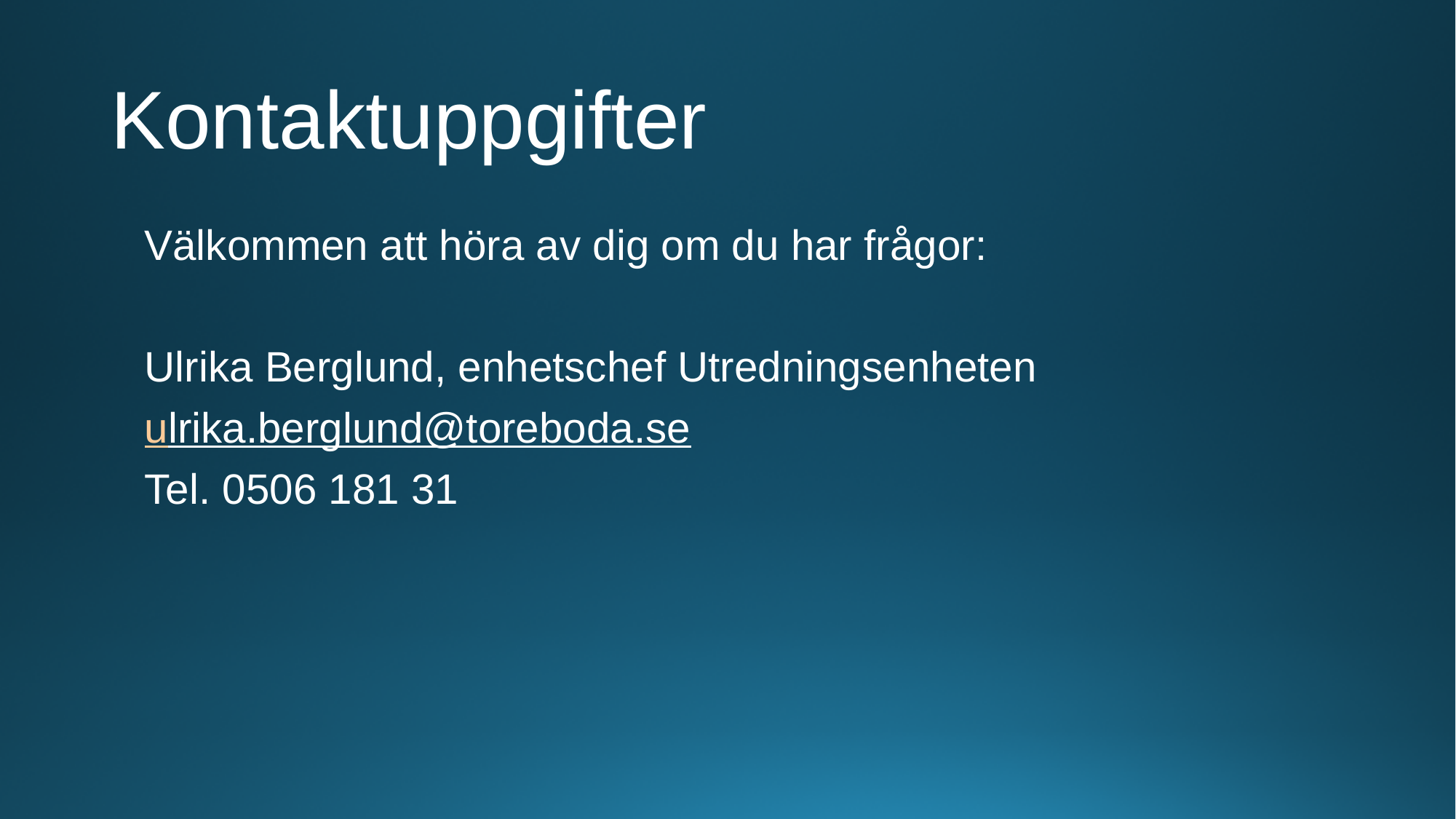

# Kontaktuppgifter
Välkommen att höra av dig om du har frågor:

Ulrika Berglund, enhetschef Utredningsenheten
ulrika.berglund@toreboda.se
Tel. 0506 181 31